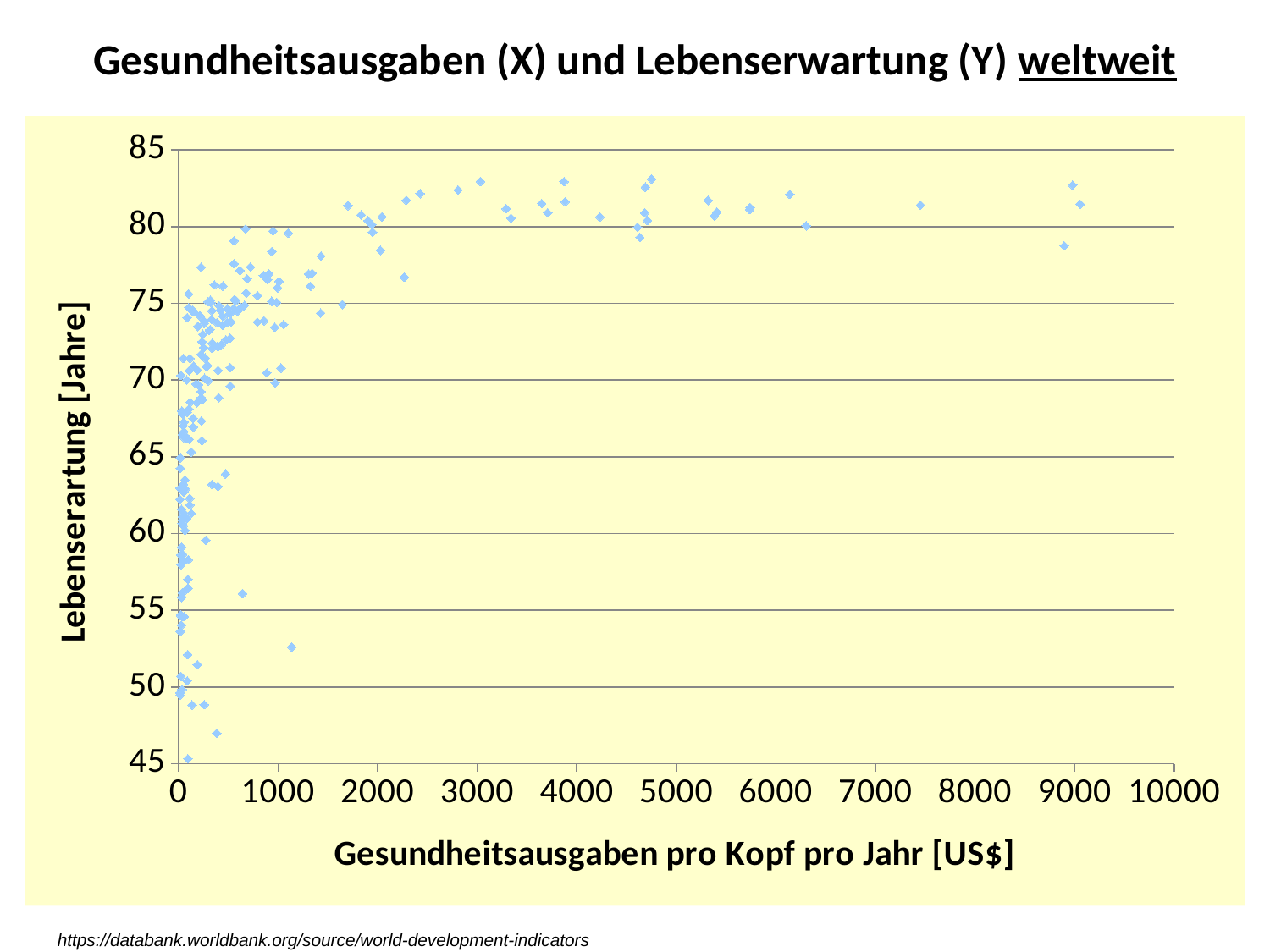

# Gesundheitsausgaben (X) und Lebenserwartung (Y) weltweit

### Chart

| Category | Life expectancy at birth (both) |
|---|---|
https://databank.worldbank.org/source/world-development-indicators